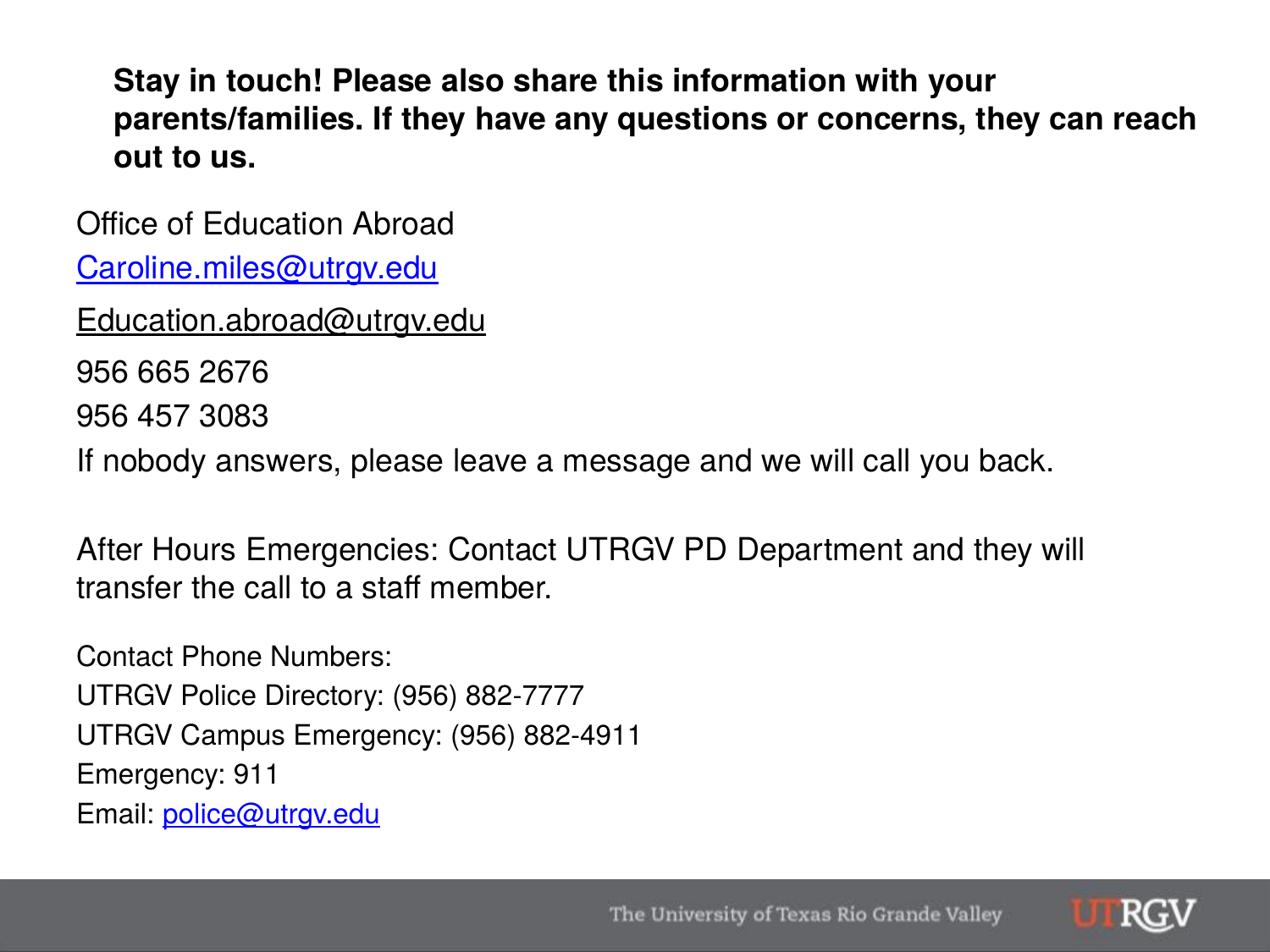

# Stay in touch! Please also share this information with your parents/families. If they have any questions or concerns, they can reach out to us.
Office of Education Abroad
Caroline.miles@utrgv.edu
Education.abroad@utrgv.edu
956 665 2676
956 457 3083
If nobody answers, please leave a message and we will call you back.

After Hours Emergencies: Contact UTRGV PD Department and they will transfer the call to a staff member.

Contact Phone Numbers:
UTRGV Police Directory: (956) 882-7777
UTRGV Campus Emergency: (956) 882-4911
Emergency: 911
Email: police@utrgv.edu